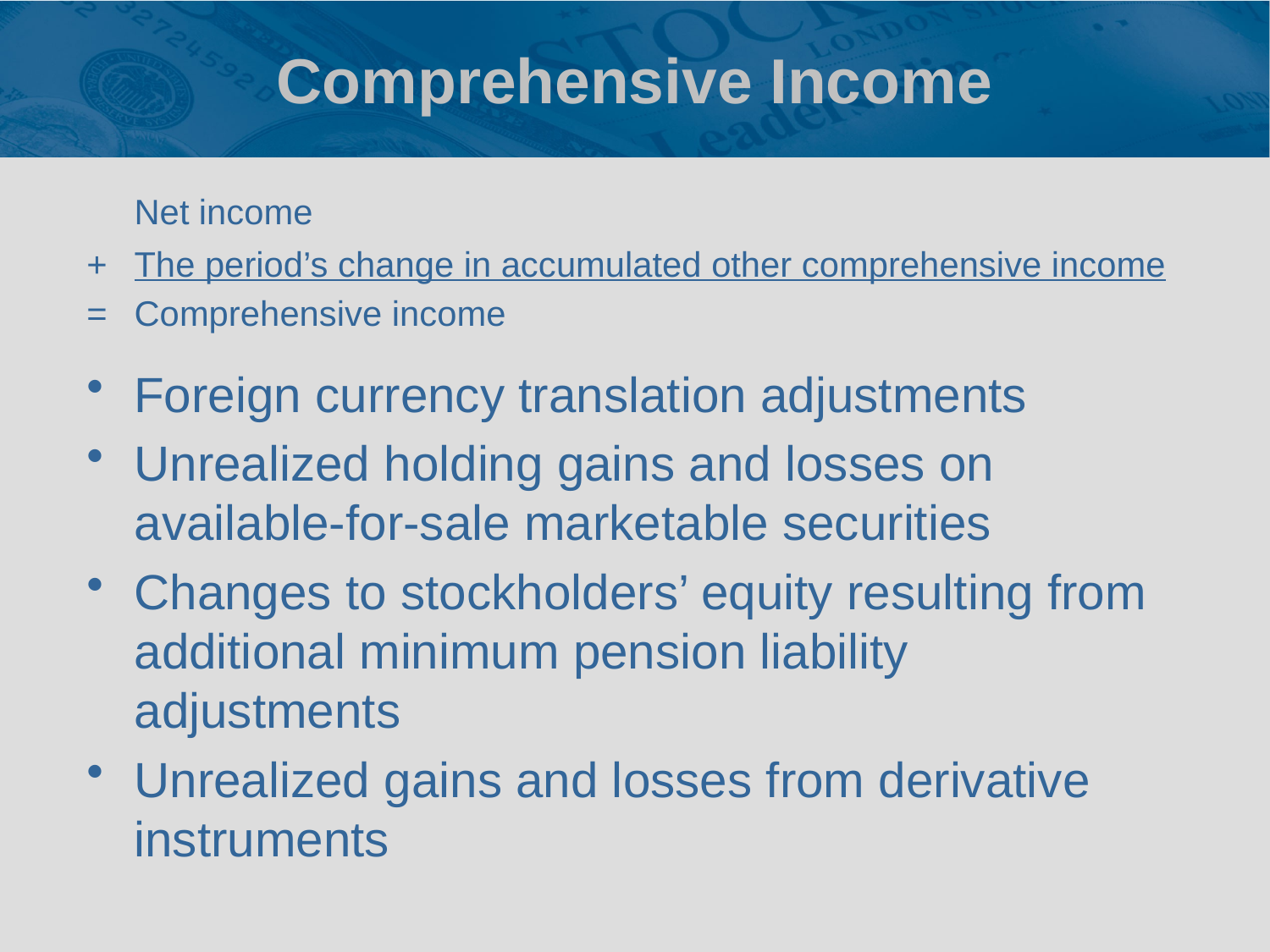

# Comprehensive Income
	Net income
+	The period’s change in accumulated other comprehensive income
=	Comprehensive income

Foreign currency translation adjustments
Unrealized holding gains and losses on available-for-sale marketable securities
Changes to stockholders’ equity resulting from additional minimum pension liability adjustments
Unrealized gains and losses from derivative instruments